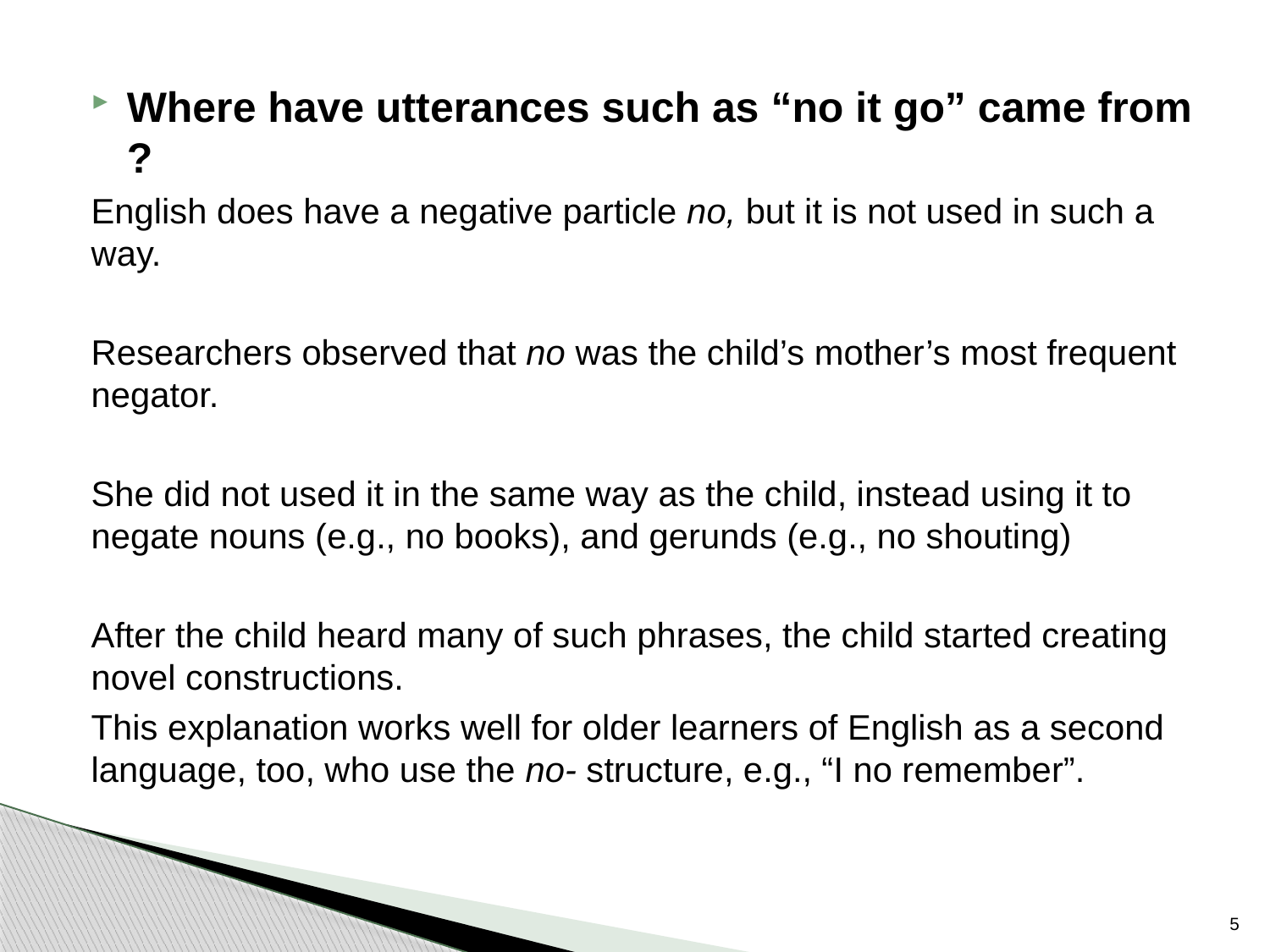

Where have utterances such as “no it go” came from ?
English does have a negative particle no, but it is not used in such a way.

Researchers observed that no was the child’s mother’s most frequent negator.

She did not used it in the same way as the child, instead using it to negate nouns (e.g., no books), and gerunds (e.g., no shouting)

After the child heard many of such phrases, the child started creating novel constructions.
This explanation works well for older learners of English as a second language, too, who use the no- structure, e.g., “I no remember”.
5